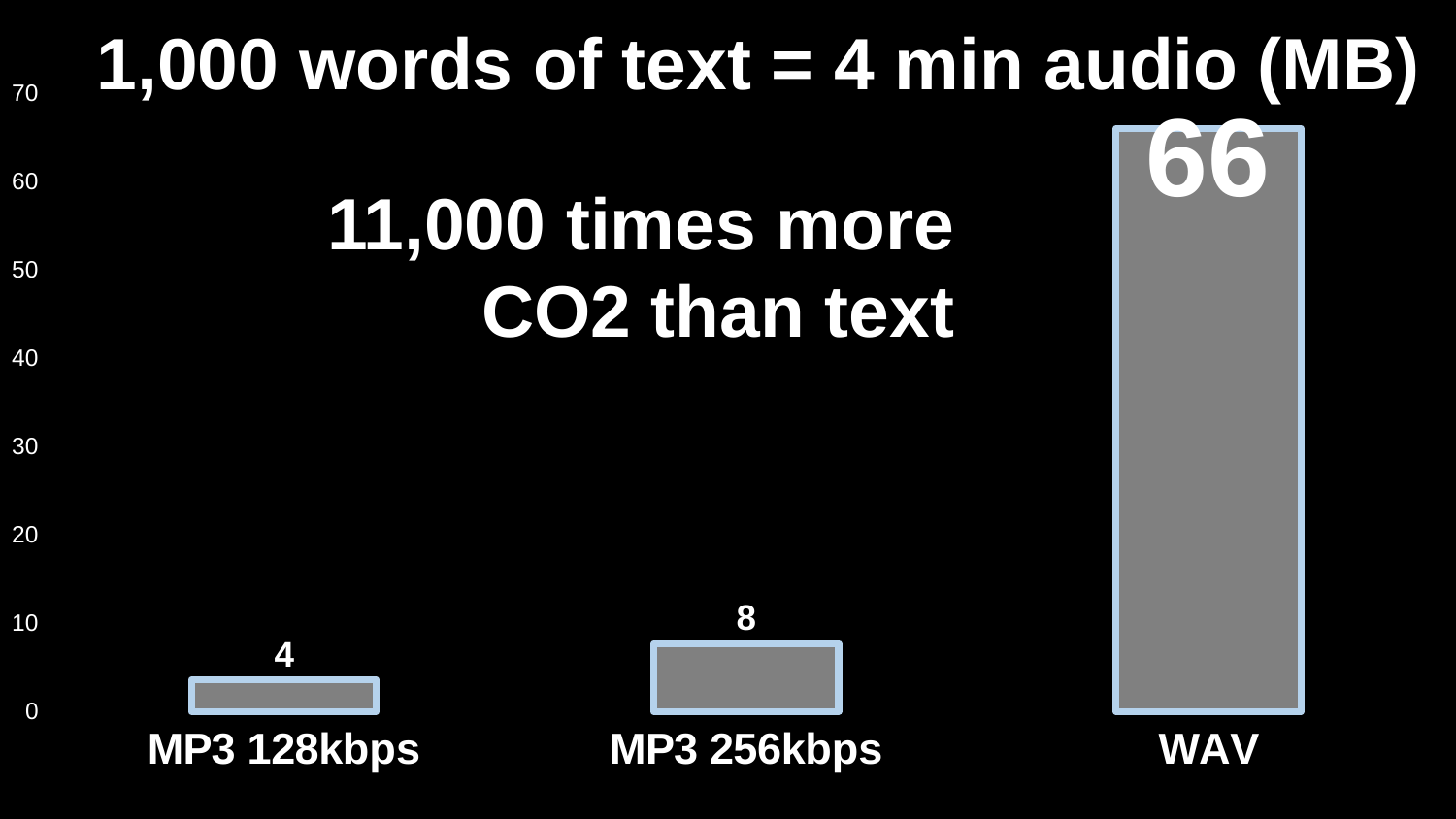

1,000 words of text = 4 min audio (MB)

### Chart

| Category | Column1 |
|---|---|
| MP3 128kbps | 3.6 |
| MP3 256kbps | 7.7 |
| WAV | 66.0 |
11,000 times more CO2 than text